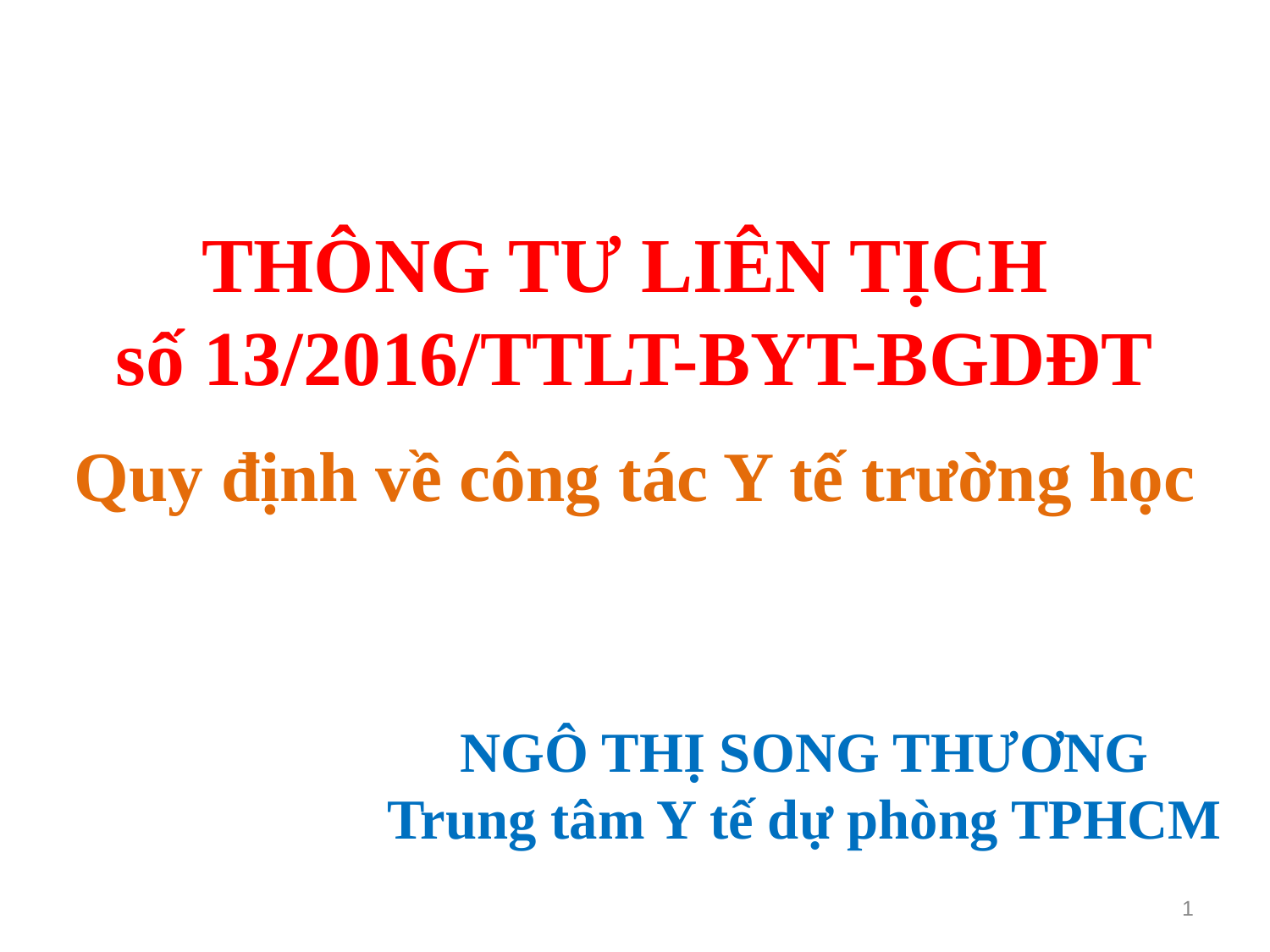

# THÔNG TƯ LIÊN TỊCH số 13/2016/TTLT-BYT-BGDĐT Quy định về công tác Y tế trường học
NGÔ THỊ SONG THƯƠNG
Trung tâm Y tế dự phòng TPHCM
1